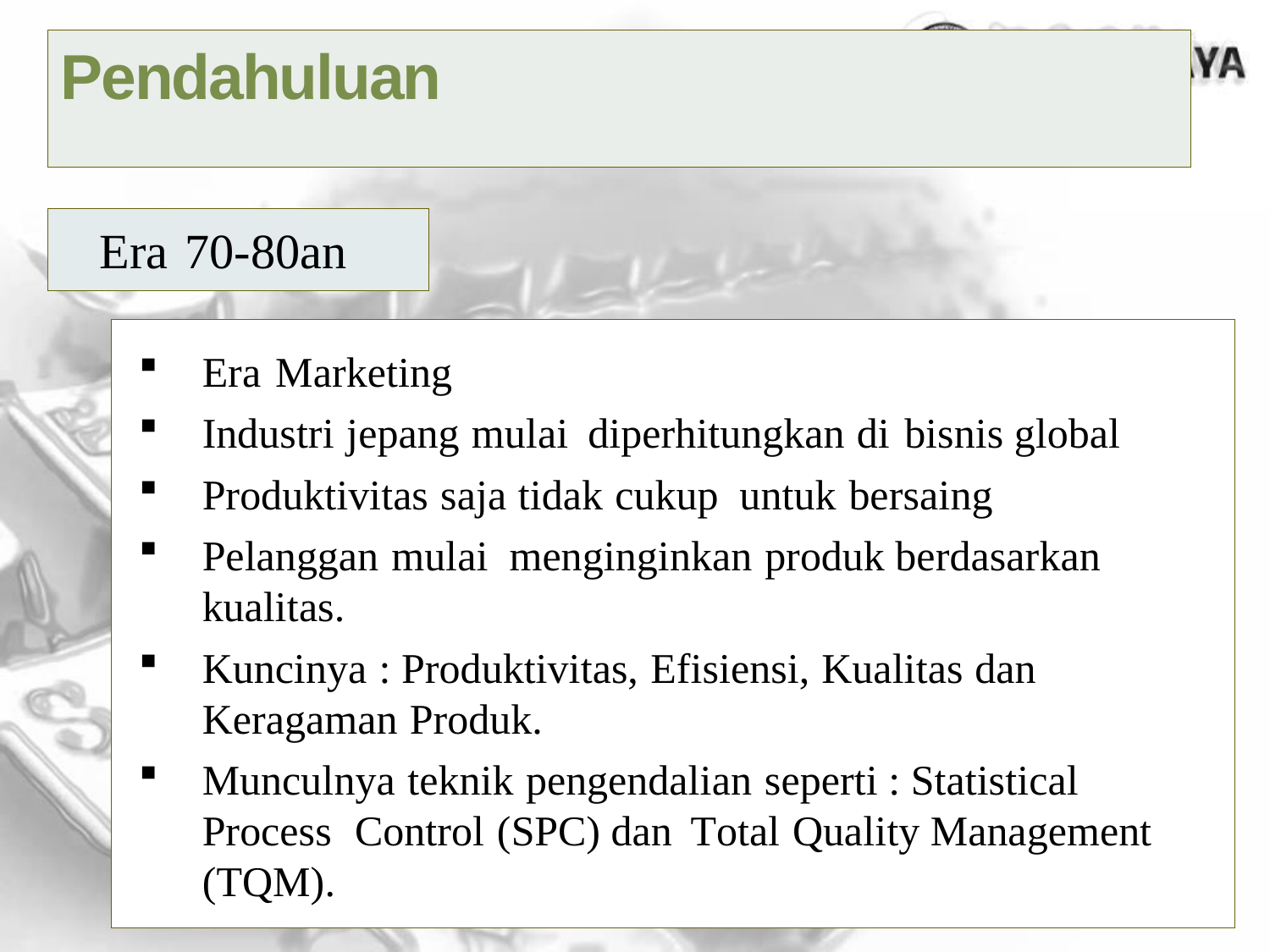

Pendahuluan
  Era 70-80an
Era Marketing
Industri jepang mulai diperhitungkan di bisnis global
Produktivitas saja tidak cukup  untuk bersaing
Pelanggan mulai  menginginkan produk berdasarkan kualitas.
Kuncinya : Produktivitas, Efisiensi, Kualitas dan Keragaman Produk.
Munculnya teknik pengendalian seperti : Statistical Process  Control (SPC) dan Total Quality Management (TQM).